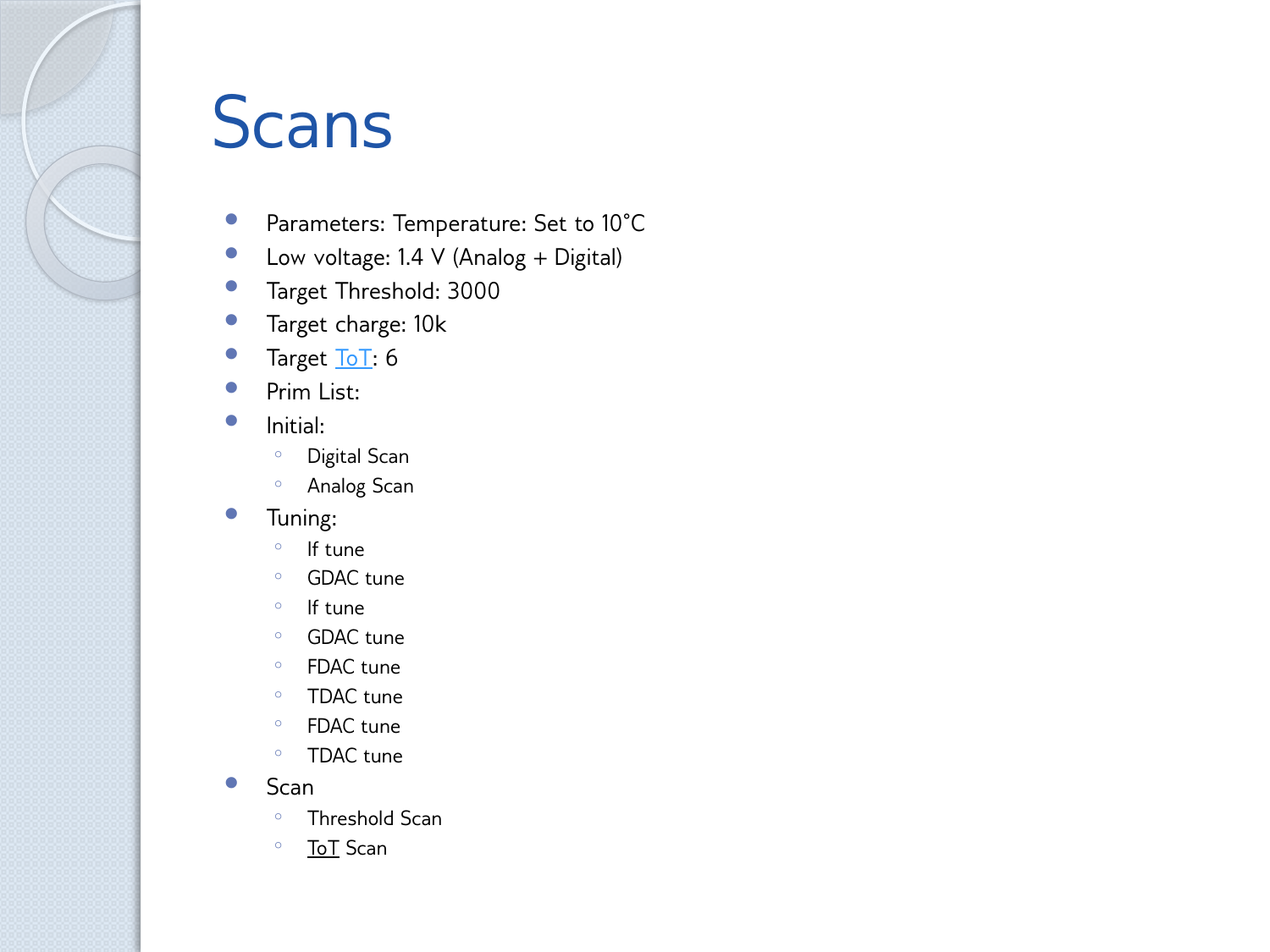

# Scans
Parameters: Temperature: Set to 10˚C
Low voltage: 1.4 V (Analog + Digital)
Target Threshold: 3000
Target charge: 10k
Target ToT: 6
Prim List:
Initial:
Digital Scan
Analog Scan
Tuning:
If tune
GDAC tune
If tune
GDAC tune
FDAC tune
TDAC tune
FDAC tune
TDAC tune
Scan
Threshold Scan
ToT Scan